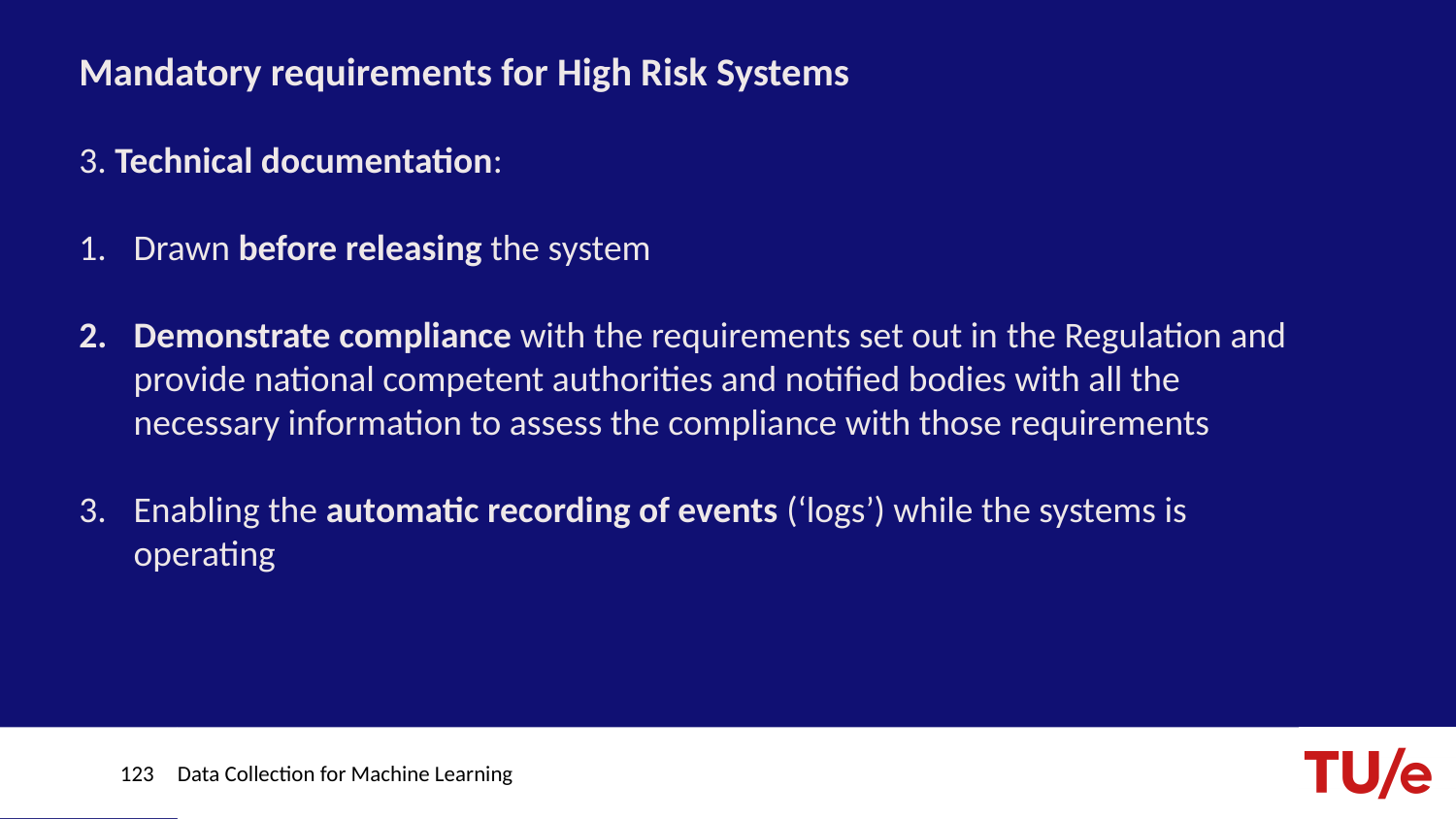

# Mandatory requirements for High Risk Systems
3. Technical documentation:

Drawn before releasing the system

Demonstrate compliance with the requirements set out in the Regulation and provide national competent authorities and notified bodies with all the necessary information to assess the compliance with those requirements

Enabling the automatic recording of events (‘logs’) while the systems is operating

123
Data Collection for Machine Learning